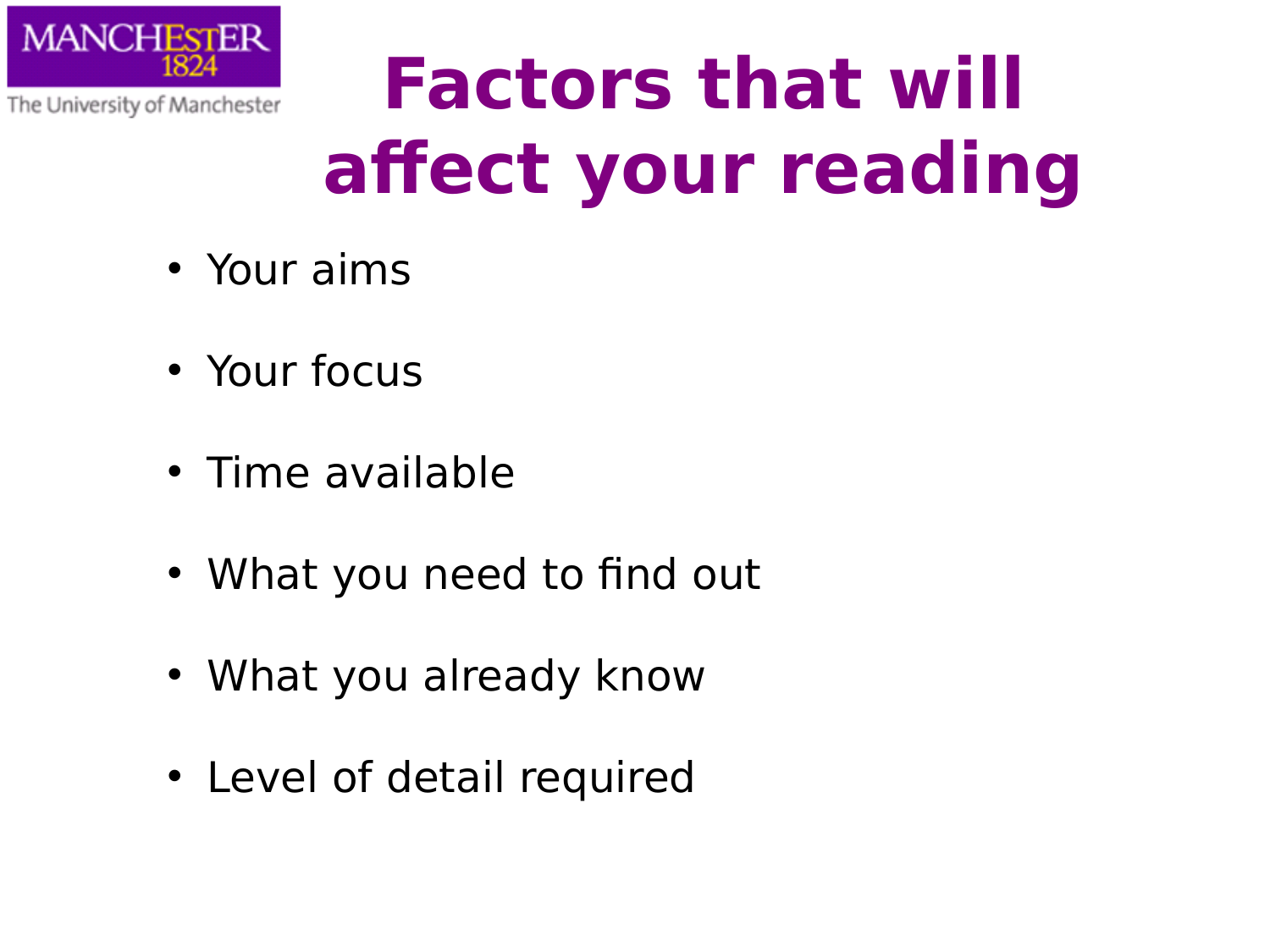

Factors that will affect your reading
Your aims

Your focus

Time available

What you need to find out

What you already know

Level of detail required